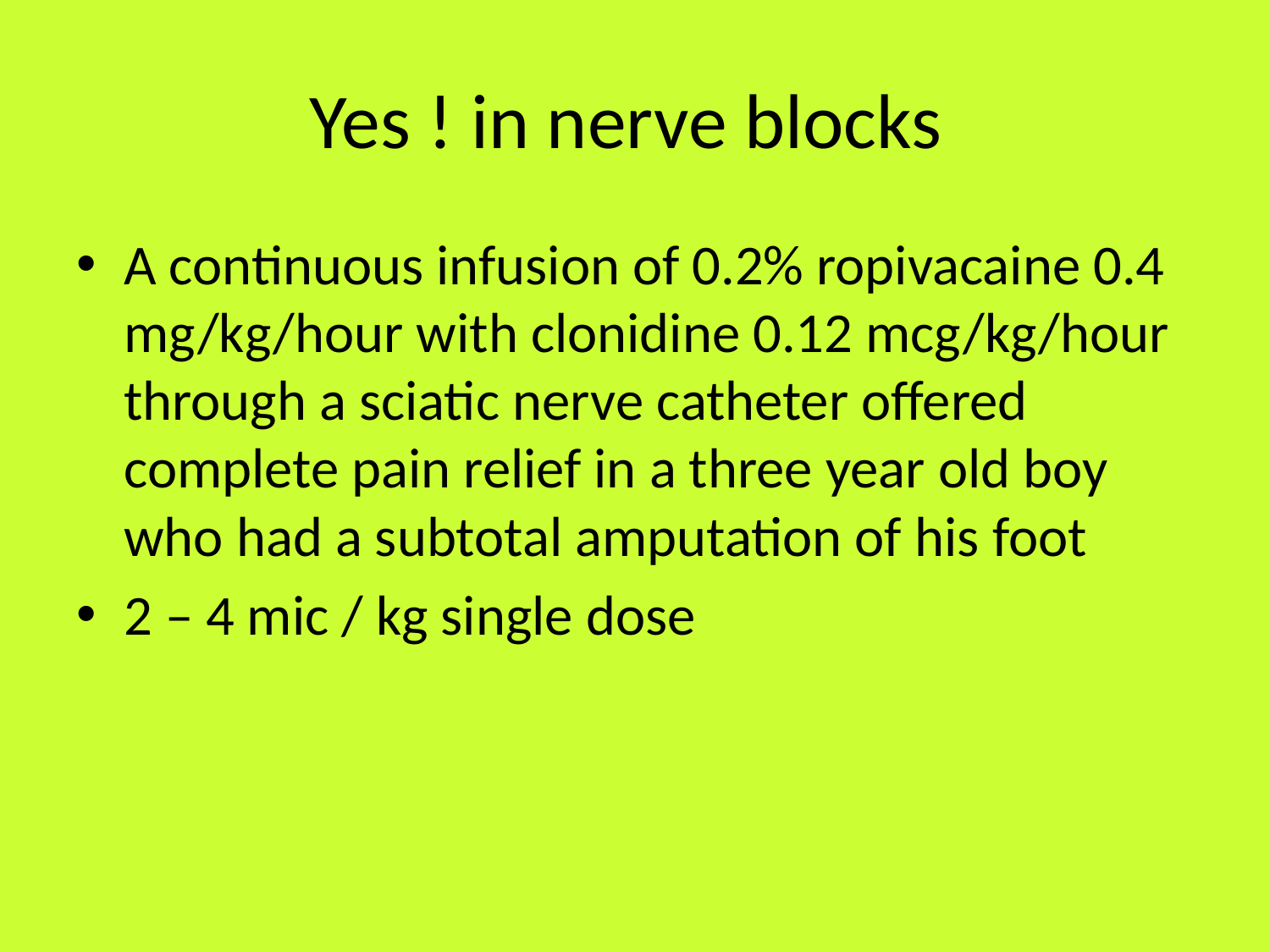

# Yes ! in nerve blocks
A continuous infusion of 0.2% ropivacaine 0.4 mg/kg/hour with clonidine 0.12 mcg/kg/hour through a sciatic nerve catheter offered complete pain relief in a three year old boy who had a subtotal amputation of his foot
2 – 4 mic / kg single dose